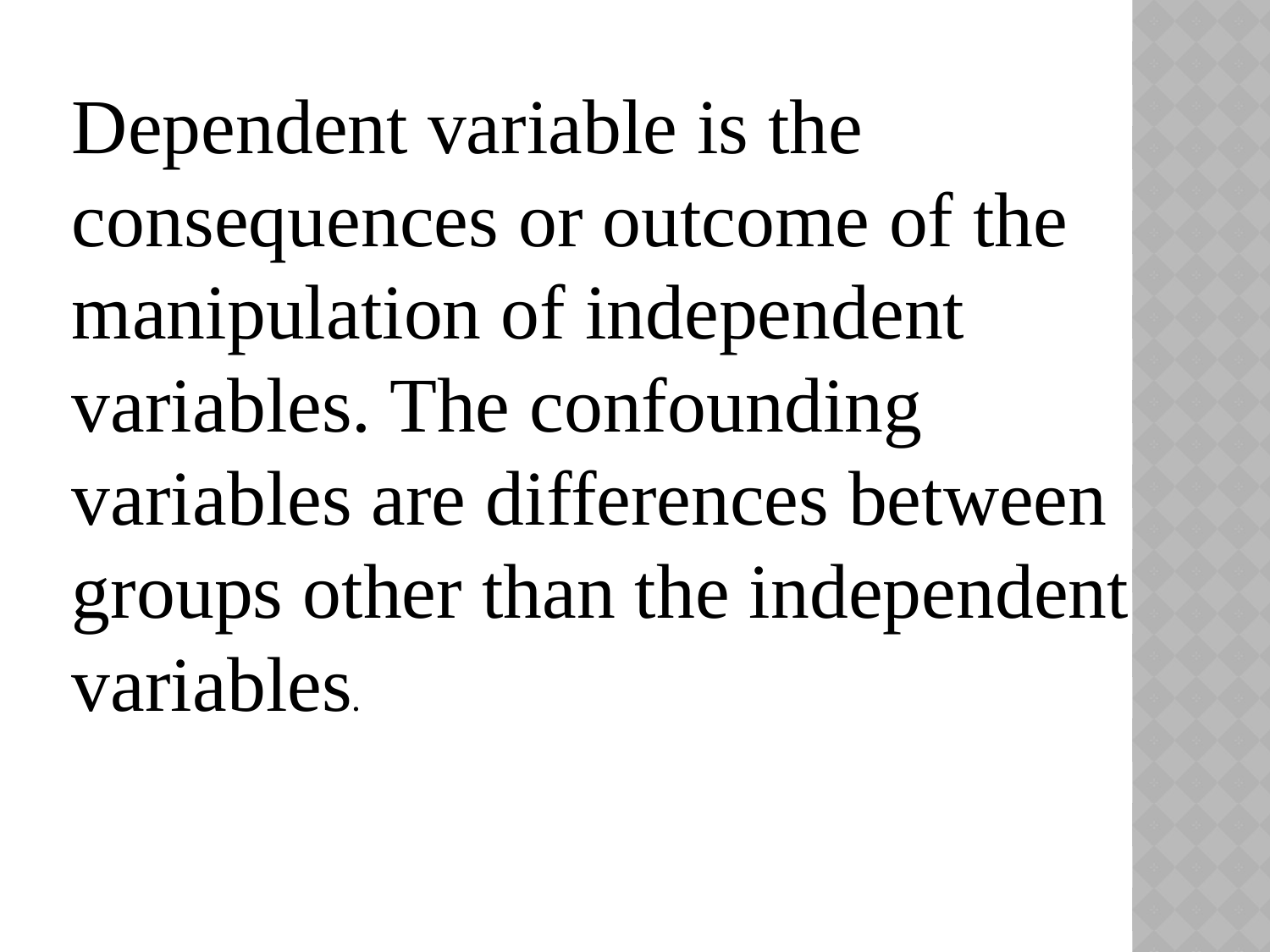

Dependent variable is the consequences or outcome of the manipulation of independent variables. The confounding variables are differences between groups other than the independent variables.